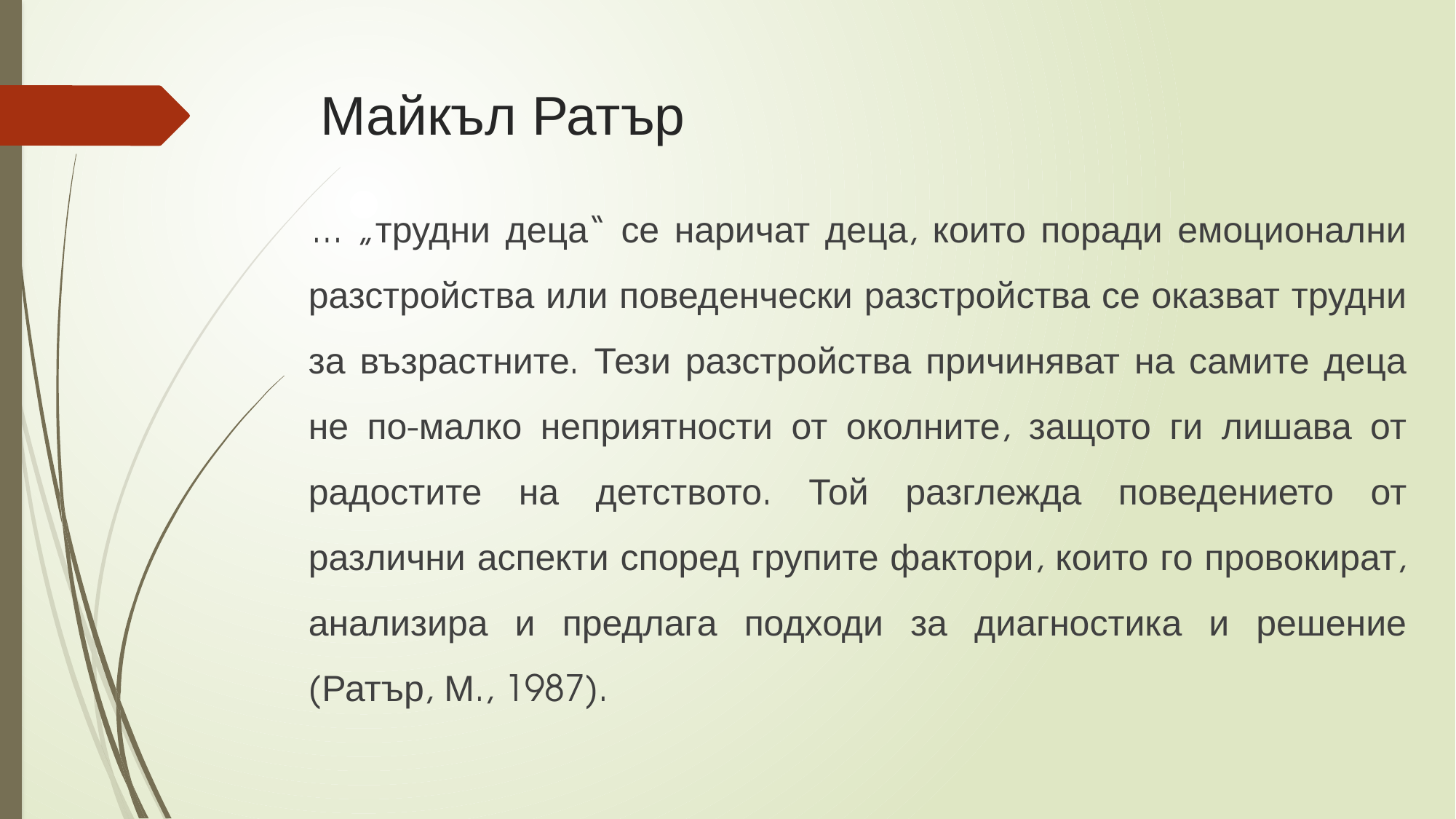

# Майкъл Ратър
   … „трудни деца“ се наричат деца, които поради емоционални разстройства или поведенчески разстройства се оказват трудни за възрастните. Тези разстройства причиняват на самите деца не по-малко неприятности от околните, защото ги лишава от радостите на детството. Той разглежда поведението от различни аспекти според групите фактори, които го провокират, анализира и предлага подходи за диагностика и решение (Ратър, М., 1987).